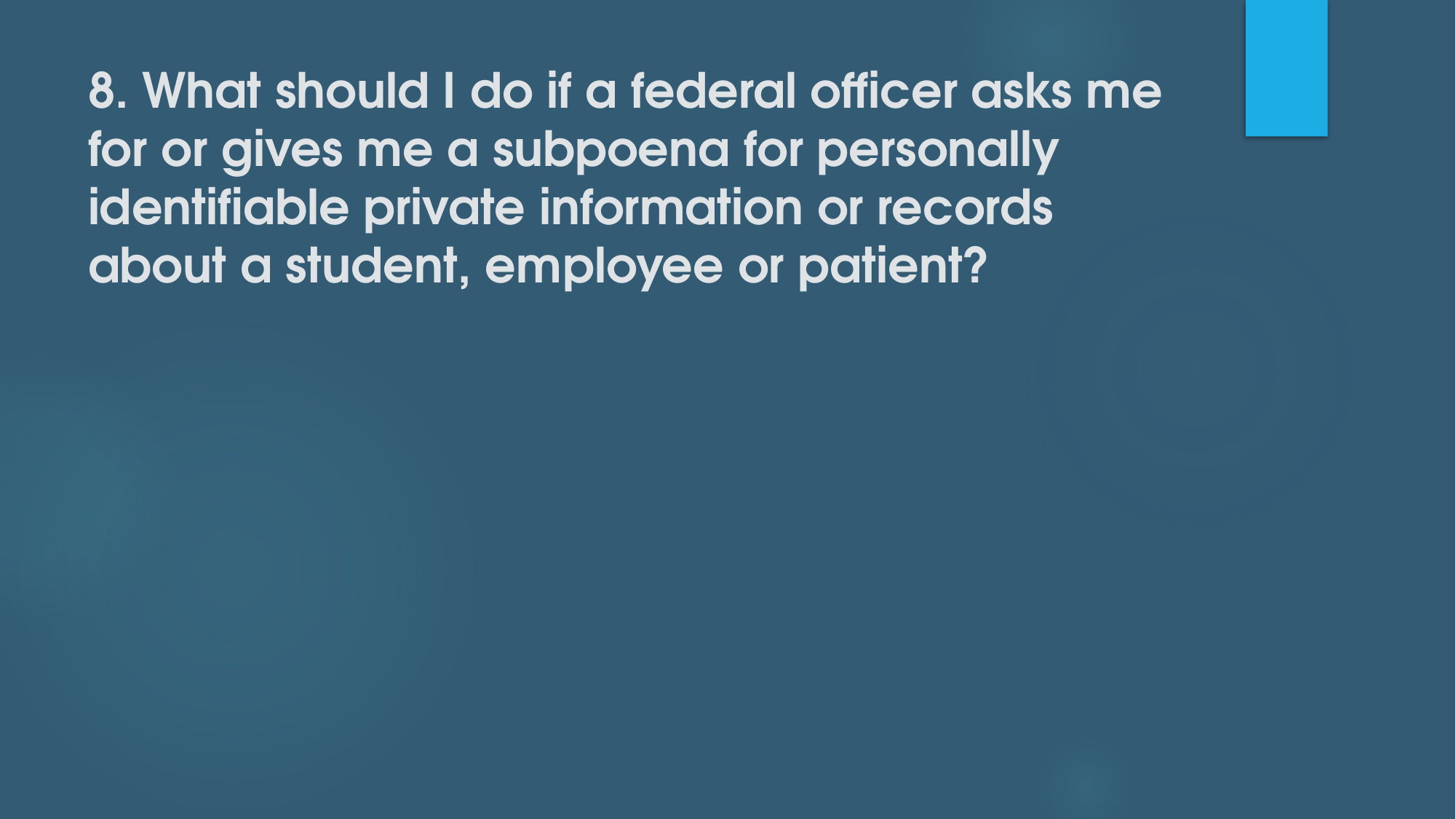

# 8. What should I do if a federal officer asks me for or gives me a subpoena for personally identifiable private information or records about a student, employee or patient?